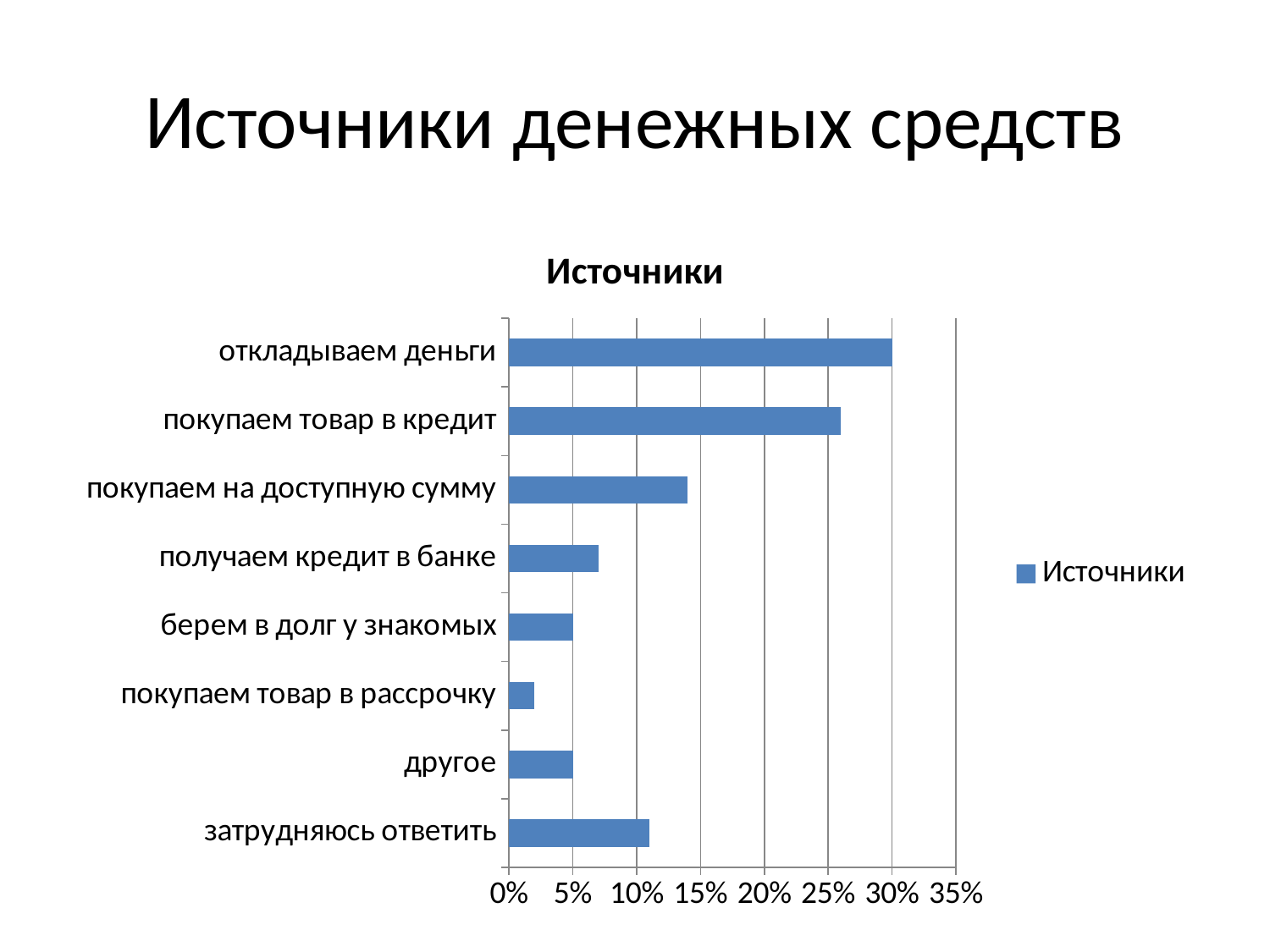

# Источники денежных средств

### Chart:

| Category | Источники |
|---|---|
| затрудняюсь ответить | 0.11 |
| другое | 0.05 |
| покупаем товар в рассрочку | 0.02000000000000001 |
| берем в долг у знакомых | 0.05 |
| получаем кредит в банке | 0.07000000000000002 |
| покупаем на доступную сумму | 0.14 |
| покупаем товар в кредит | 0.26 |
| откладываем деньги | 0.3000000000000003 |